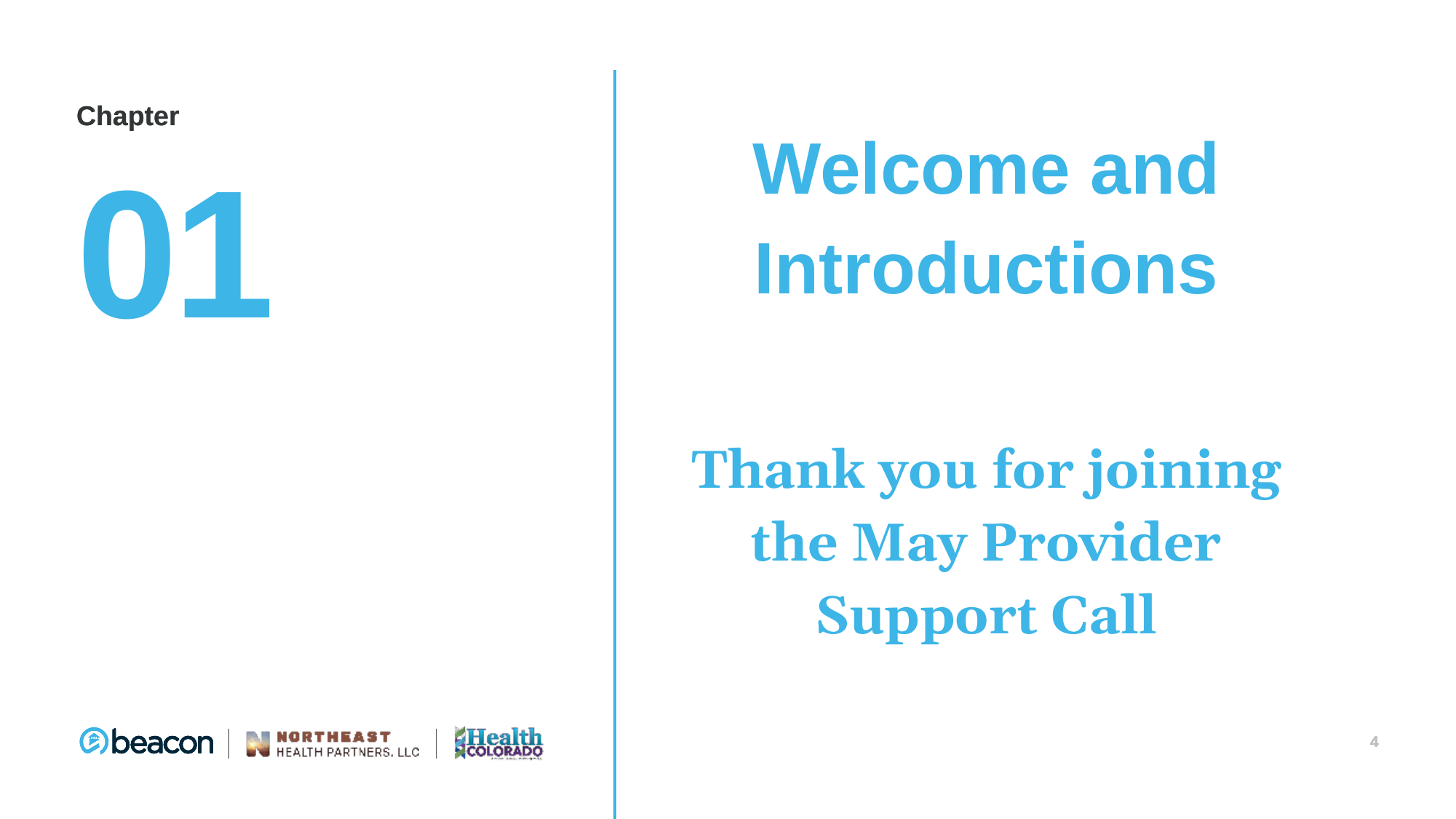

Welcome and Introductions

Thank you for joining the May Provider Support Call

01